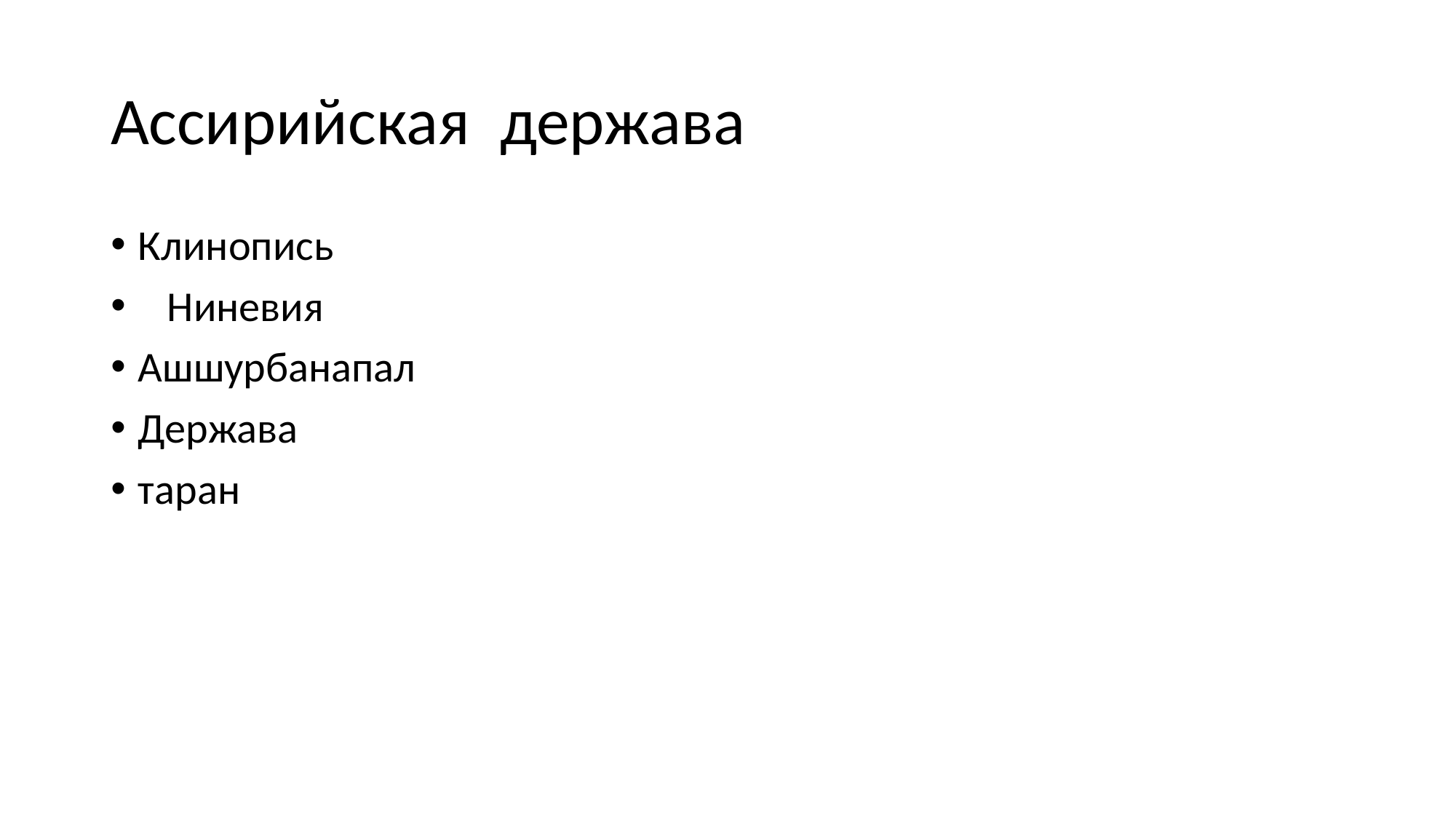

# Ассирийская  держава
Клинопись
   Ниневия
Ашшурбанапал
Держава
таран